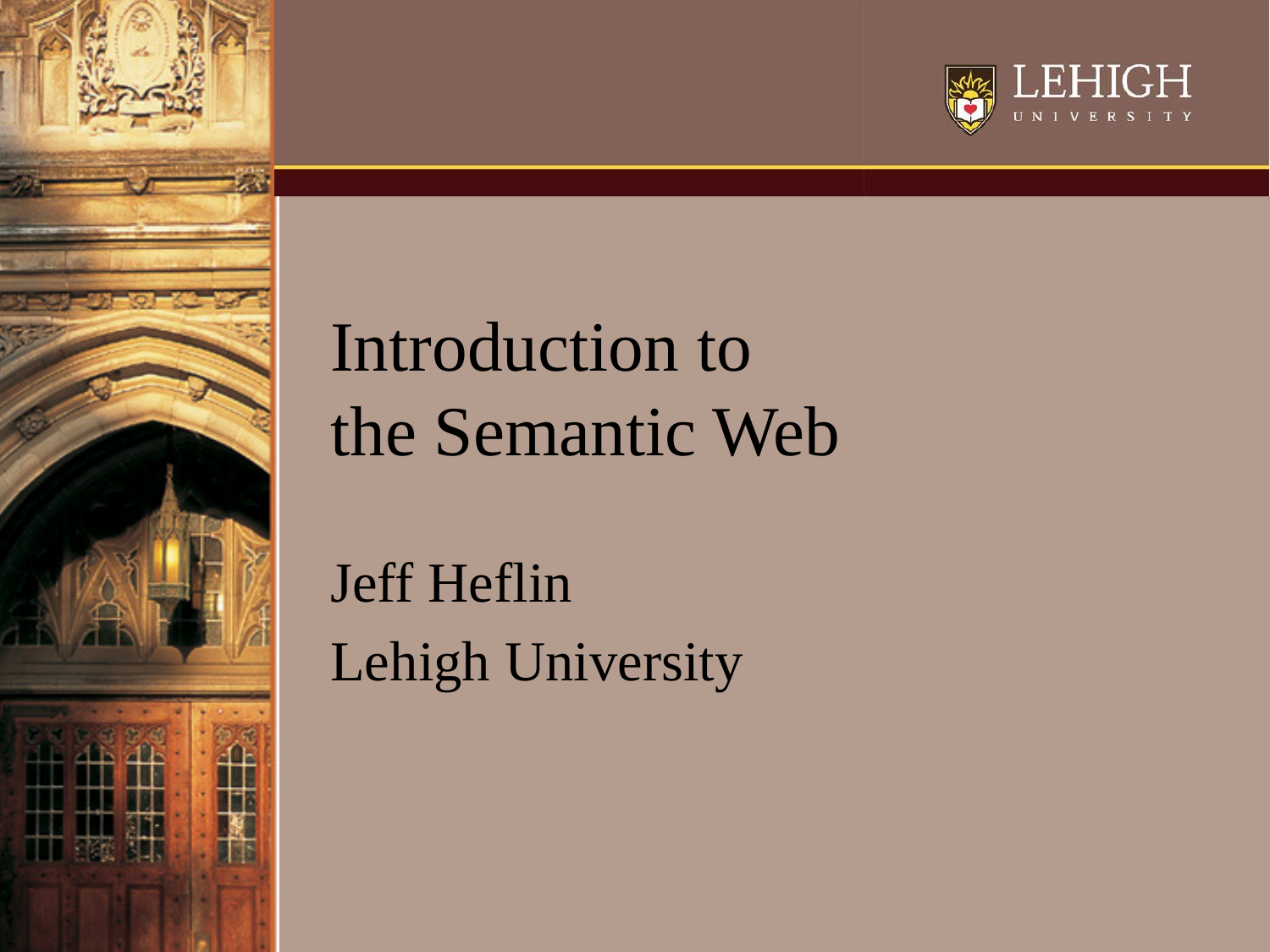

# Introduction to the Semantic Web
Jeff Heflin
Lehigh University